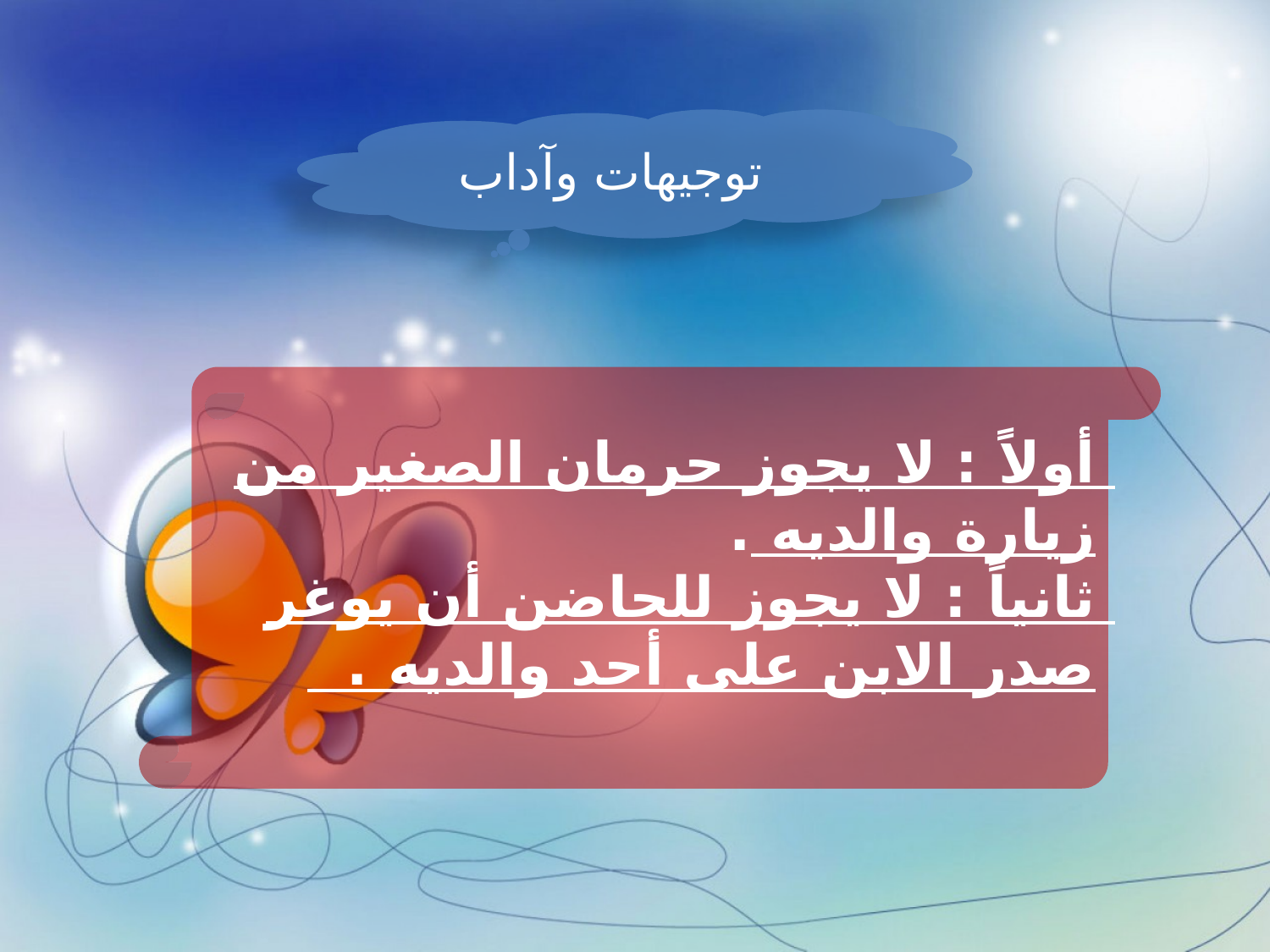

توجيهات وآداب
أولاً : لا يجوز حرمان الصغير من زيارة والديه .
ثانياً : لا يجوز للحاضن أن يوغر صدر الابن على أحد والديه .